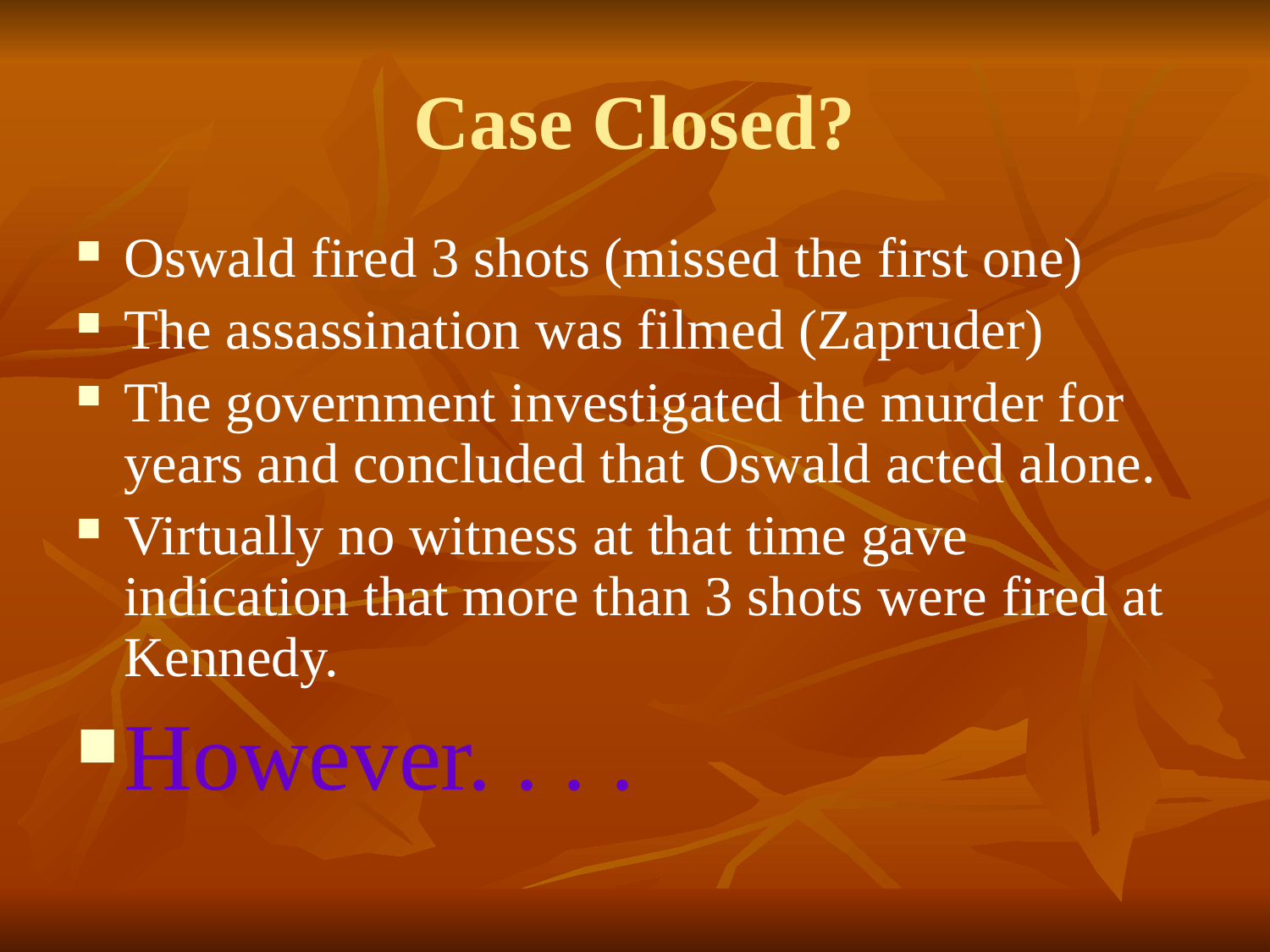

# Case Closed?
Oswald fired 3 shots (missed the first one)
The assassination was filmed (Zapruder)
The government investigated the murder for years and concluded that Oswald acted alone.
Virtually no witness at that time gave indication that more than 3 shots were fired at Kennedy.
However. . . .